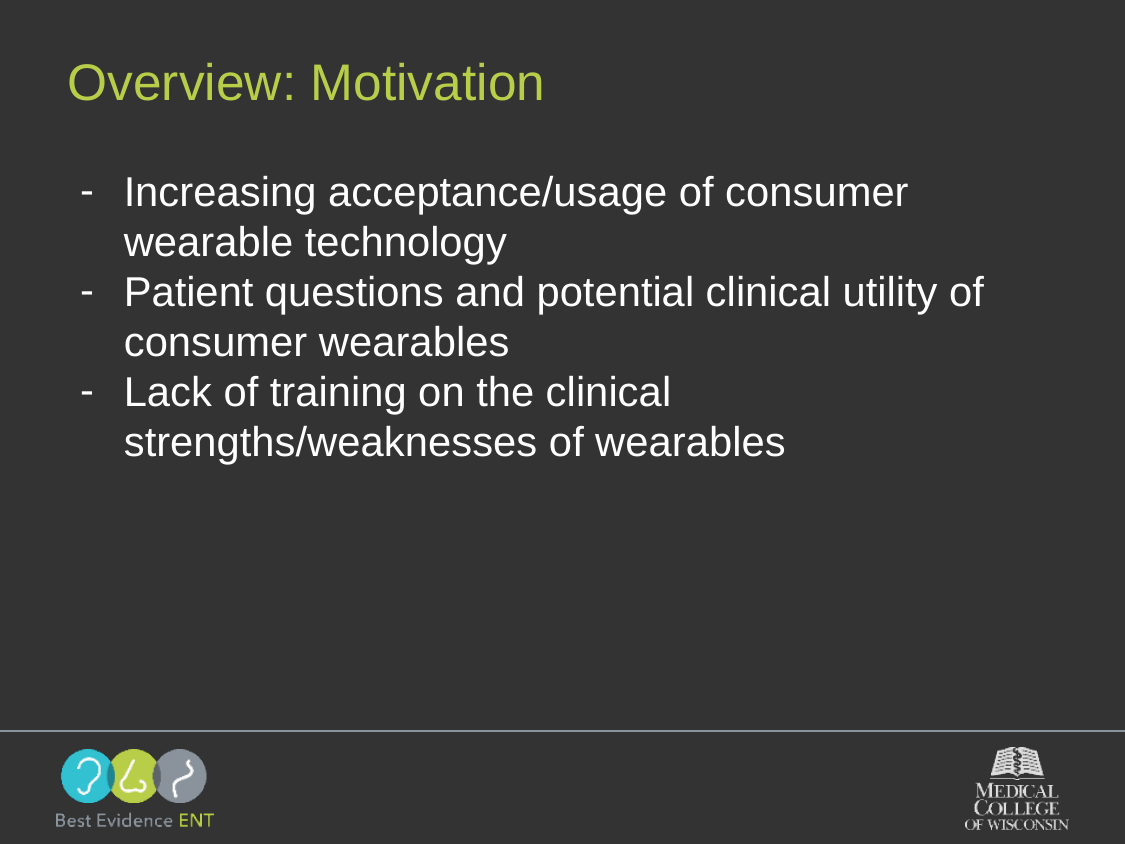

# Overview: Motivation
Increasing acceptance/usage of consumer wearable technology
Patient questions and potential clinical utility of consumer wearables
Lack of training on the clinical strengths/weaknesses of wearables